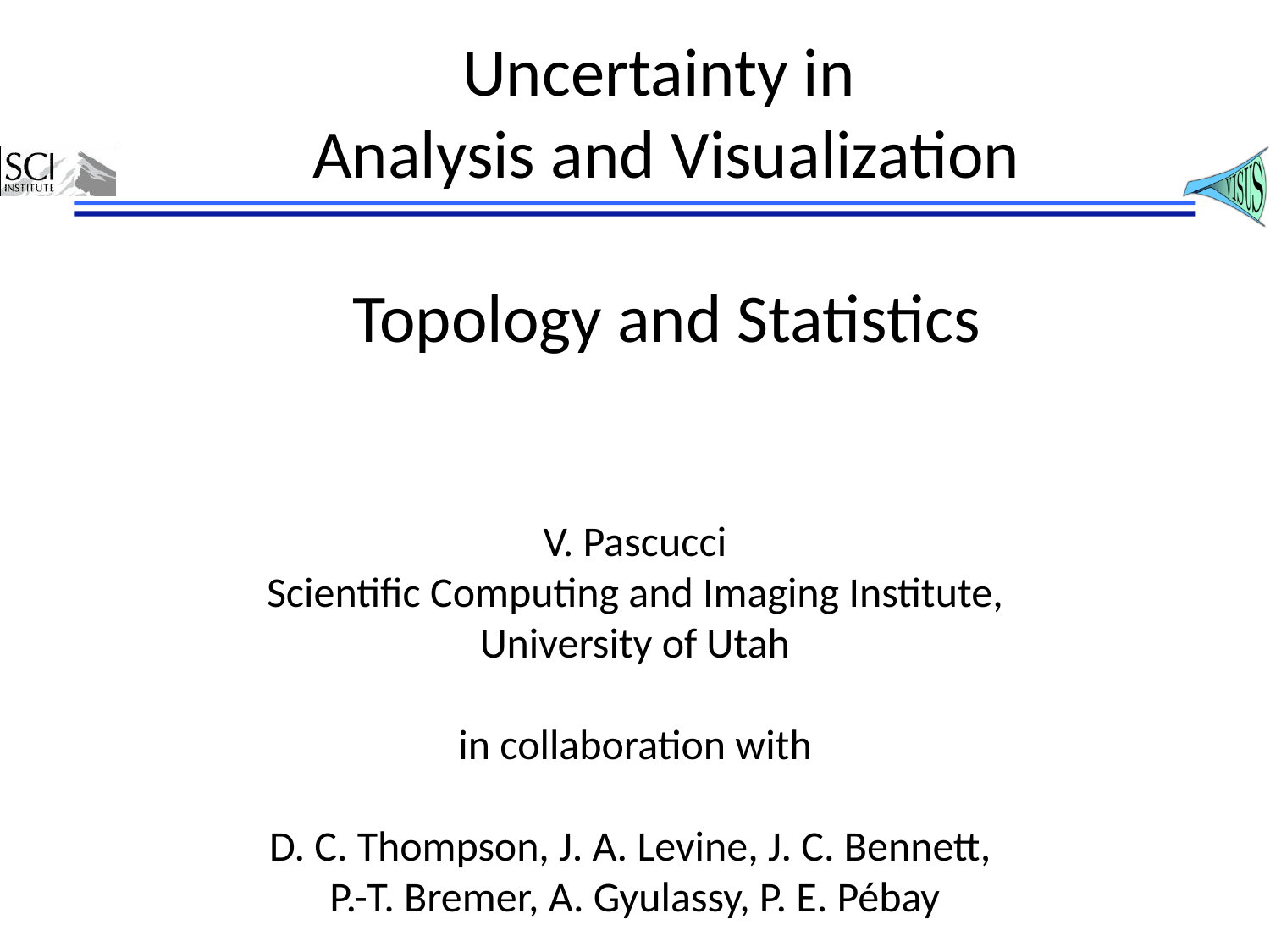

# Uncertainty in Analysis and Visualization Topology and Statistics
V. Pascucci
Scientific Computing and Imaging Institute,
University of Utah

in collaboration with

D. C. Thompson, J. A. Levine, J. C. Bennett,
P.-T. Bremer, A. Gyulassy, P. E. Pébay